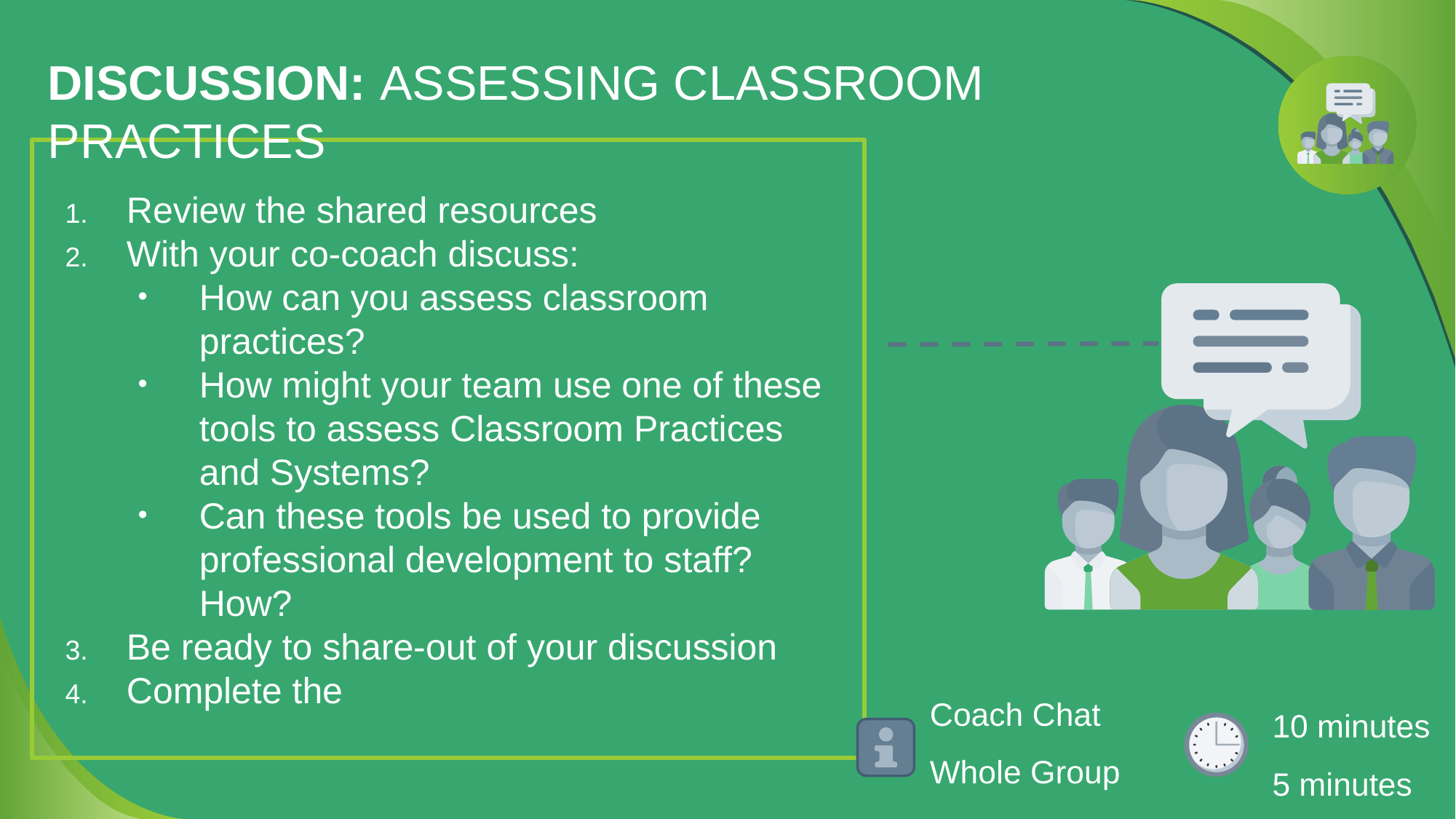

# DISCUSSION: ASSESSING CLASSROOM PRACTICES

Review the shared resources
With your co-coach discuss:
How can you assess classroom practices?
How might your team use one of these tools to assess Classroom Practices and Systems?
Can these tools be used to provide professional development to staff? How?
Be ready to share-out of your discussion
Complete the

 10 minutes
 5 minutes
Coach Chat

Whole Group